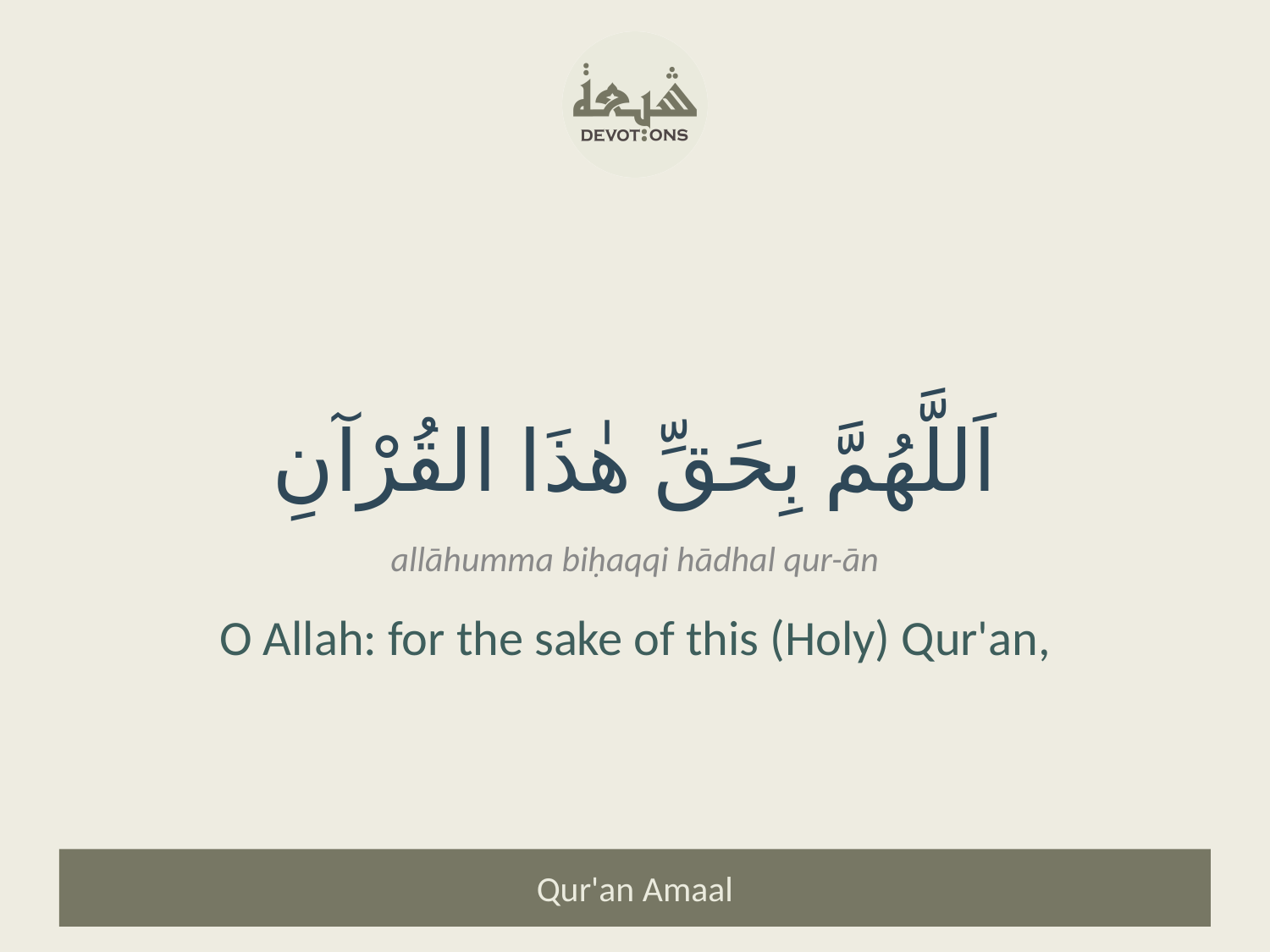

اَللَّهُمَّ بِحَقِّ هٰذَا القُرْآنِ
allāhumma biḥaqqi hādhal qur-ān
O Allah: for the sake of this (Holy) Qur'an,
Qur'an Amaal